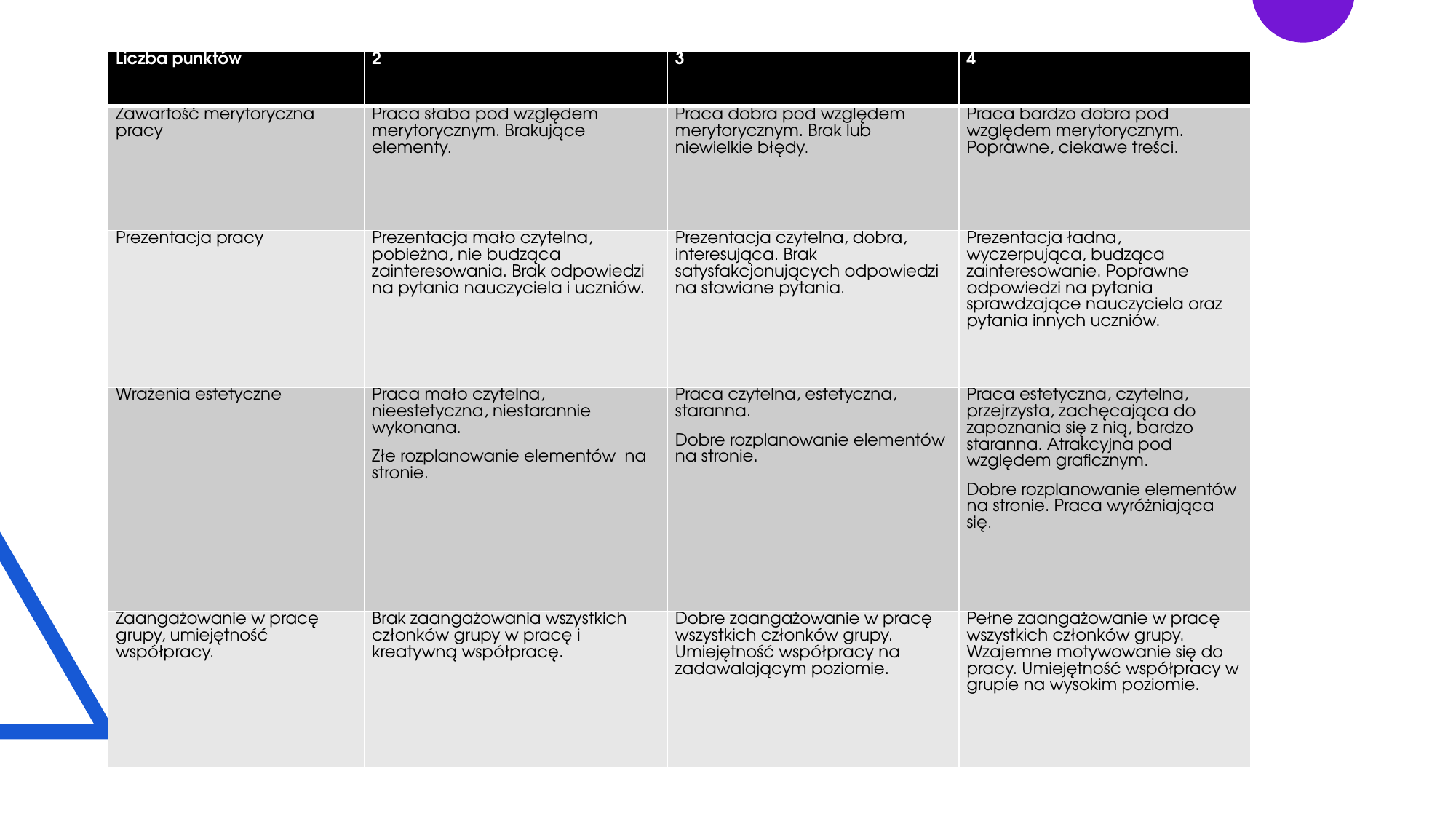

| Liczba punktów | 2 | 3 | 4 |
| --- | --- | --- | --- |
| Zawartość merytoryczna pracy | Praca słaba pod względem merytorycznym. Brakujące elementy. | Praca dobra pod względem merytorycznym. Brak lub niewielkie błędy. | Praca bardzo dobra pod względem merytorycznym. Poprawne, ciekawe treści. |
| Prezentacja pracy | Prezentacja mało czytelna, pobieżna, nie budząca zainteresowania. Brak odpowiedzi na pytania nauczyciela i uczniów. | Prezentacja czytelna, dobra, interesująca. Brak satysfakcjonujących odpowiedzi na stawiane pytania. | Prezentacja ładna, wyczerpująca, budząca zainteresowanie. Poprawne odpowiedzi na pytania sprawdzające nauczyciela oraz pytania innych uczniów. |
| Wrażenia estetyczne | Praca mało czytelna, nieestetyczna, niestarannie wykonana. Złe rozplanowanie elementów na stronie. | Praca czytelna, estetyczna, staranna. Dobre rozplanowanie elementów na stronie. | Praca estetyczna, czytelna, przejrzysta, zachęcająca do zapoznania się z nią, bardzo staranna. Atrakcyjna pod względem graficznym. Dobre rozplanowanie elementów na stronie. Praca wyróżniająca się. |
| Zaangażowanie w pracę grupy, umiejętność współpracy. | Brak zaangażowania wszystkich członków grupy w pracę i kreatywną współpracę. | Dobre zaangażowanie w pracę wszystkich członków grupy. Umiejętność współpracy na zadawalającym poziomie. | Pełne zaangażowanie w pracę wszystkich członków grupy. Wzajemne motywowanie się do pracy. Umiejętność współpracy w grupie na wysokim poziomie. |